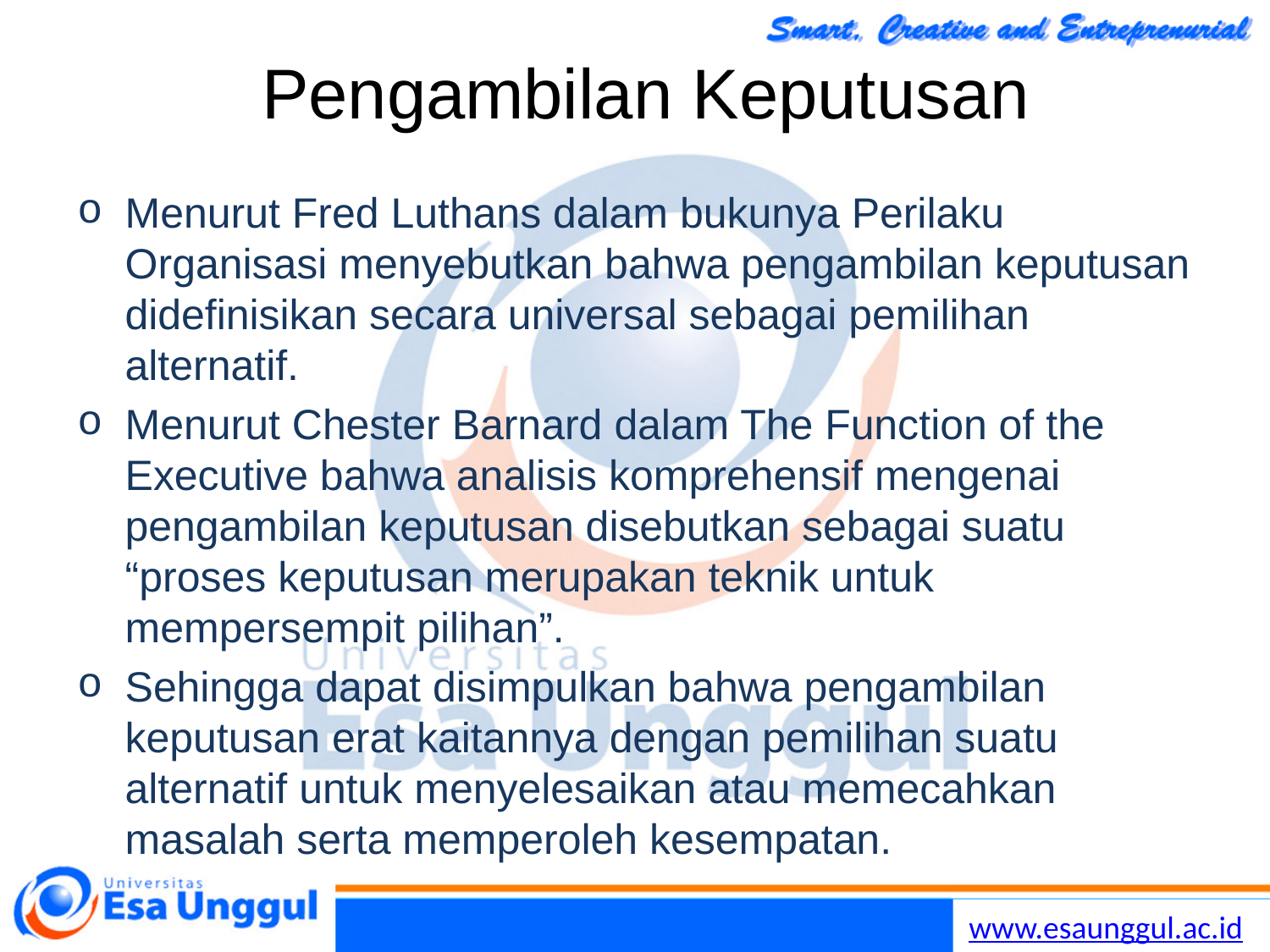

# Pengambilan Keputusan
Menurut Fred Luthans dalam bukunya Perilaku Organisasi menyebutkan bahwa pengambilan keputusan didefinisikan secara universal sebagai pemilihan alternatif.
Menurut Chester Barnard dalam The Function of the Executive bahwa analisis komprehensif mengenai pengambilan keputusan disebutkan sebagai suatu “proses keputusan merupakan teknik untuk mempersempit pilihan”.
Sehingga dapat disimpulkan bahwa pengambilan keputusan erat kaitannya dengan pemilihan suatu alternatif untuk menyelesaikan atau memecahkan masalah serta memperoleh kesempatan.